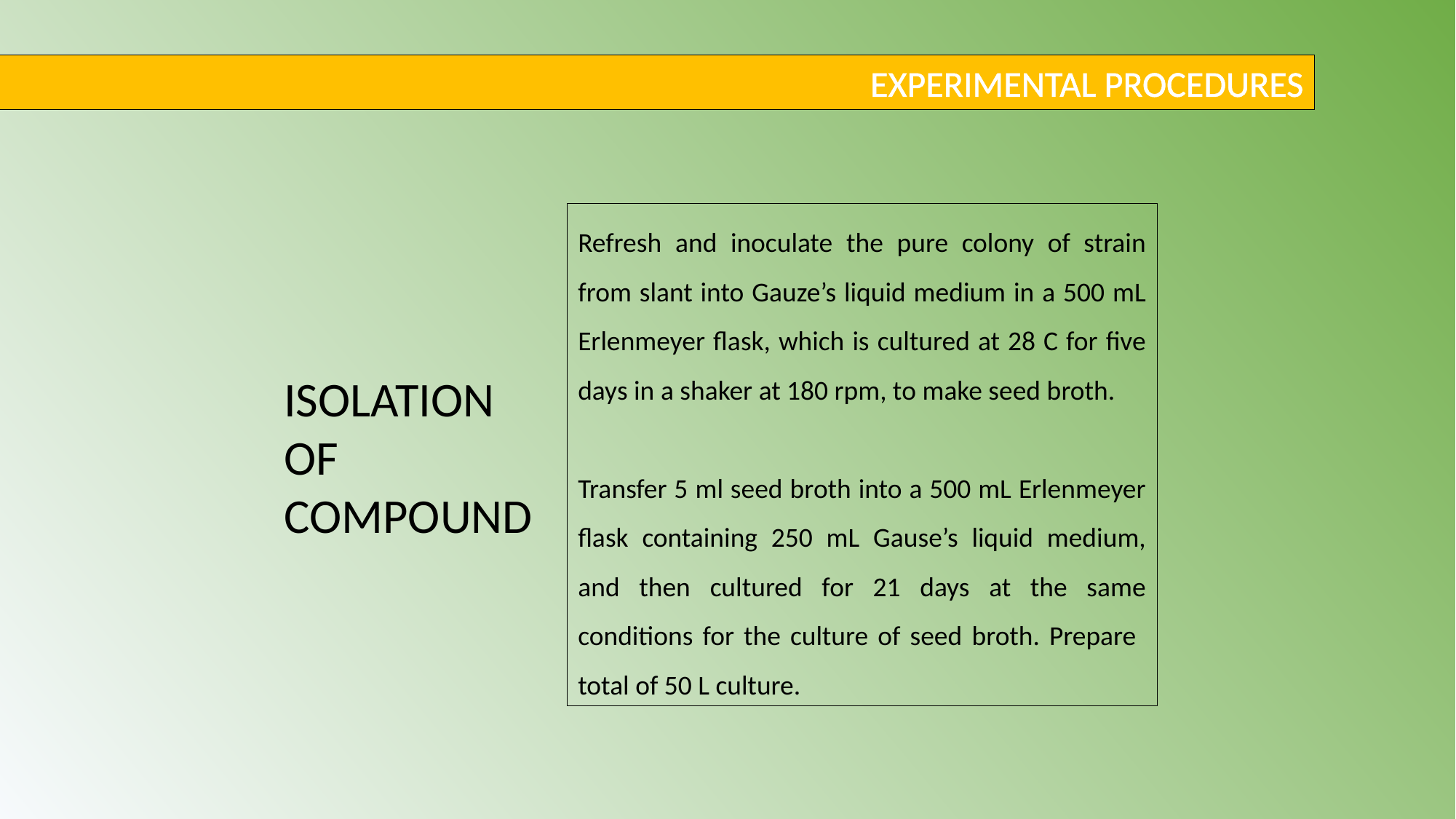

EXPERIMENTAL PROCEDURES
Refresh and inoculate the pure colony of strain from slant into Gauze’s liquid medium in a 500 mL Erlenmeyer flask, which is cultured at 28 C for five days in a shaker at 180 rpm, to make seed broth.

Transfer 5 ml seed broth into a 500 mL Erlenmeyer flask containing 250 mL Gause’s liquid medium, and then cultured for 21 days at the same conditions for the culture of seed broth. Prepare  total of 50 L culture.
ISOLATION
OF
COMPOUND